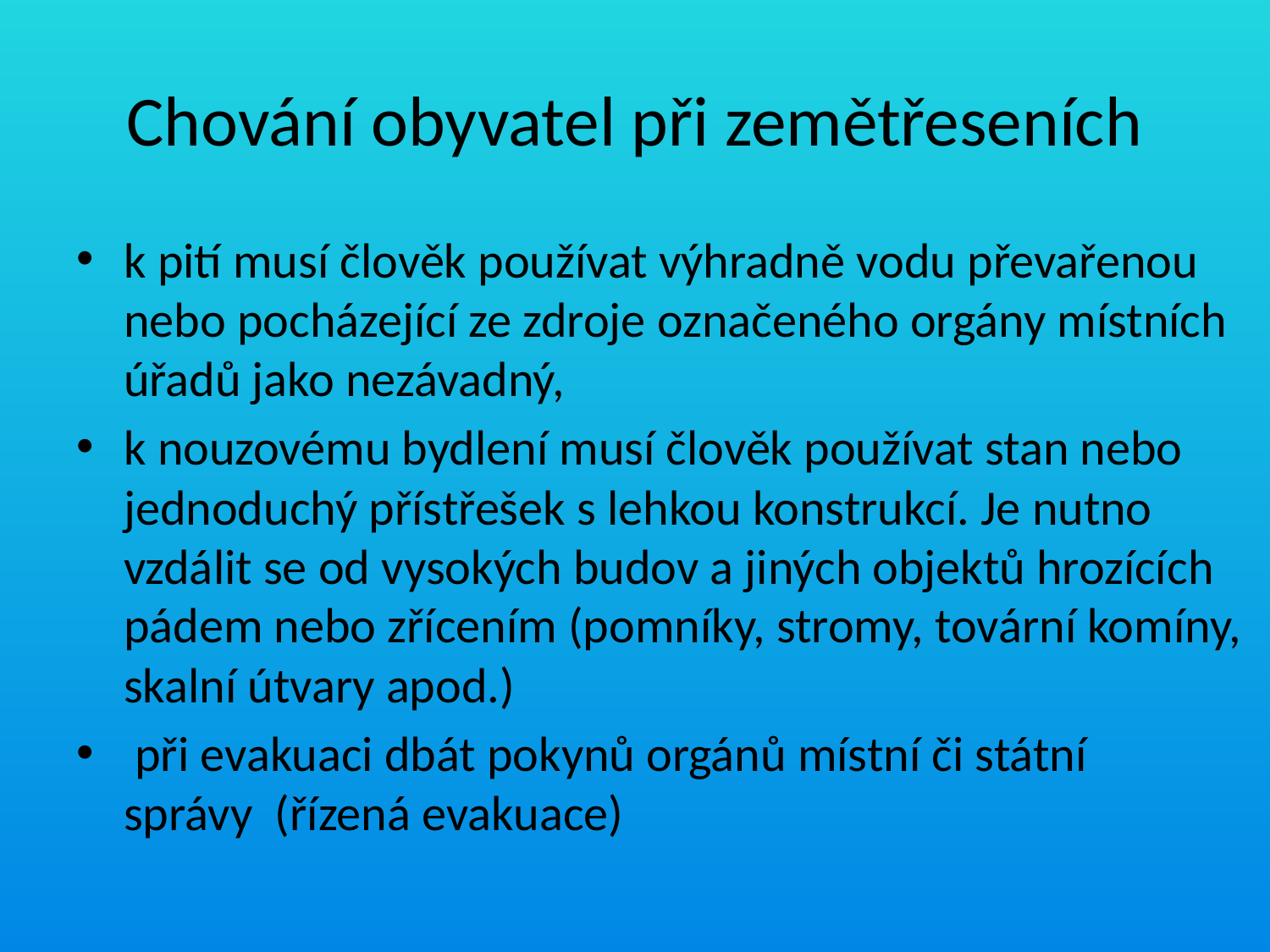

# Chování obyvatel při zemětřeseních
k pití musí člověk používat výhradně vodu převařenou nebo pocházející ze zdroje označeného orgány místních úřadů jako nezávadný,
k nouzovému bydlení musí člověk používat stan nebo jednoduchý přístřešek s lehkou konstrukcí. Je nutno vzdálit se od vysokých budov a jiných objektů hrozících pádem nebo zřícením (pomníky, stromy, tovární komíny, skalní útvary apod.)
 při evakuaci dbát pokynů orgánů místní či státní správy  (řízená evakuace)